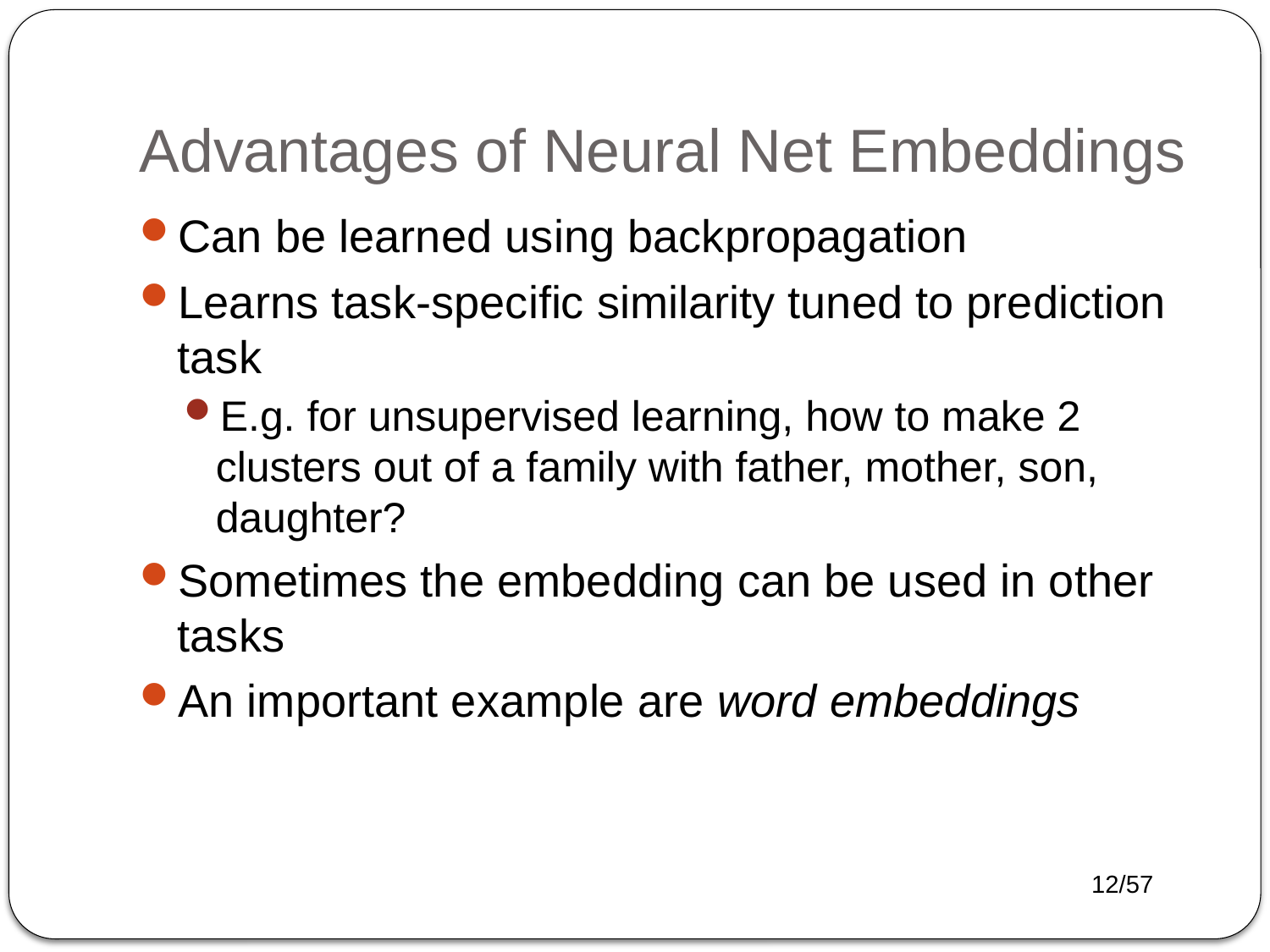

# Advantages of Neural Net Embeddings
Can be learned using backpropagation
Learns task-specific similarity tuned to prediction task
E.g. for unsupervised learning, how to make 2 clusters out of a family with father, mother, son, daughter?
Sometimes the embedding can be used in other tasks
An important example are word embeddings